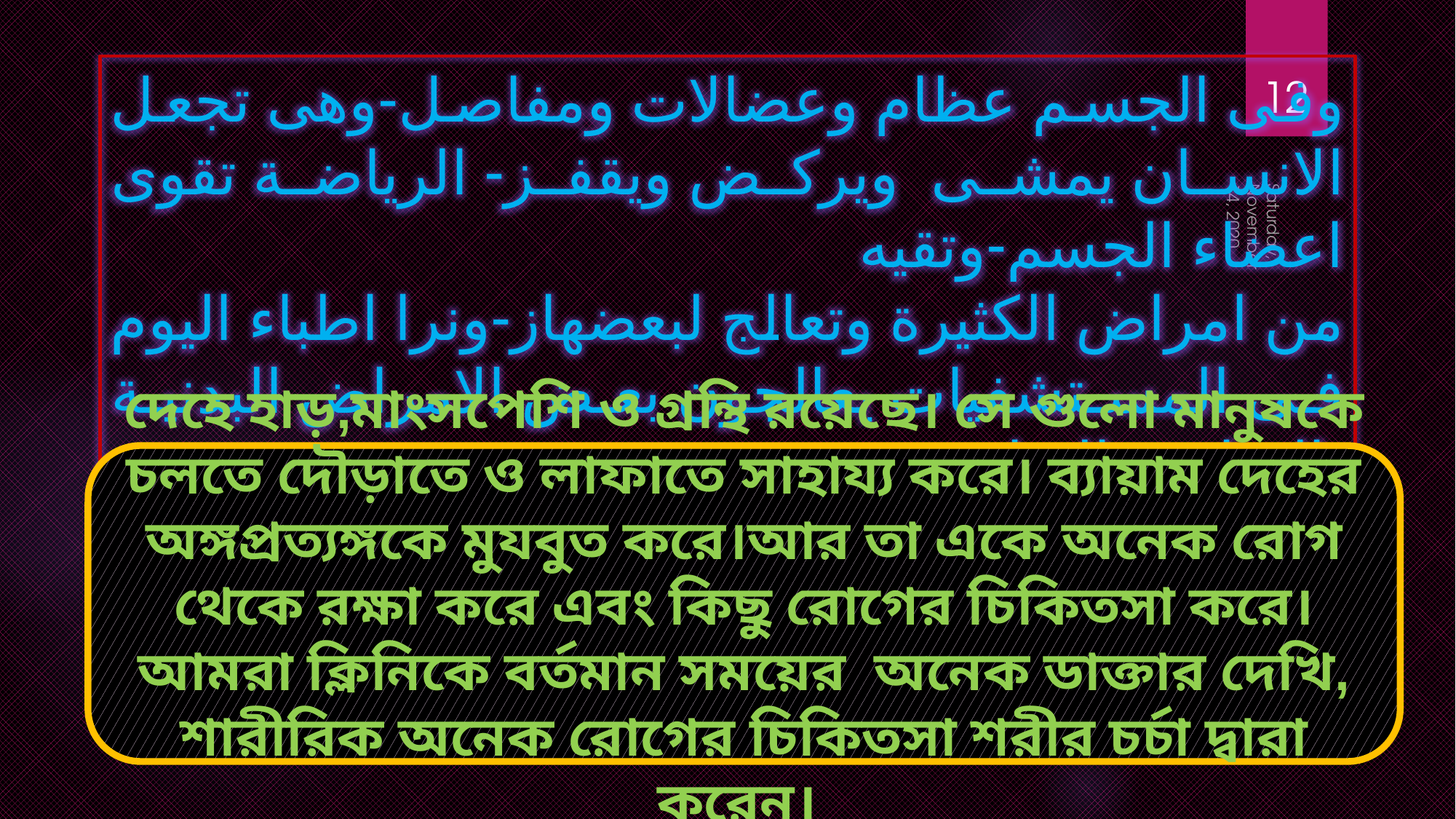

12
وفى الجسم عظام وعضالات ومفاصل-وهى تجعل الانسان يمشى  ويركض ويقفز- الرياضة تقوى اعضاء الجسم-وتقيه
من امراض الكثيرة وتعالج لبعضهاز-ونرا اطباء اليوم فى المستشفيات يعالجون بعض الامراض البدنية بالتمارين الرياضةز
Saturday, November 14, 2020
দেহে হাড়,মাংসপেশি ও গ্রন্থি রয়েছে। সে গুলো মানুষকে চলতে দৌড়াতে ও লাফাতে সাহায্য করে। ব্যায়াম দেহের অঙ্গপ্রত্যঙ্গকে মুযবুত করে।আর তা একে অনেক রোগ থেকে রক্ষা করে এবং কিছু রোগের চিকিতসা করে। আমরা ক্লিনিকে বর্তমান সময়ের  অনেক ডাক্তার দেখি, শারীরিক অনেক রোগের চিকিতসা শরীর চর্চা দ্বারা করেন।